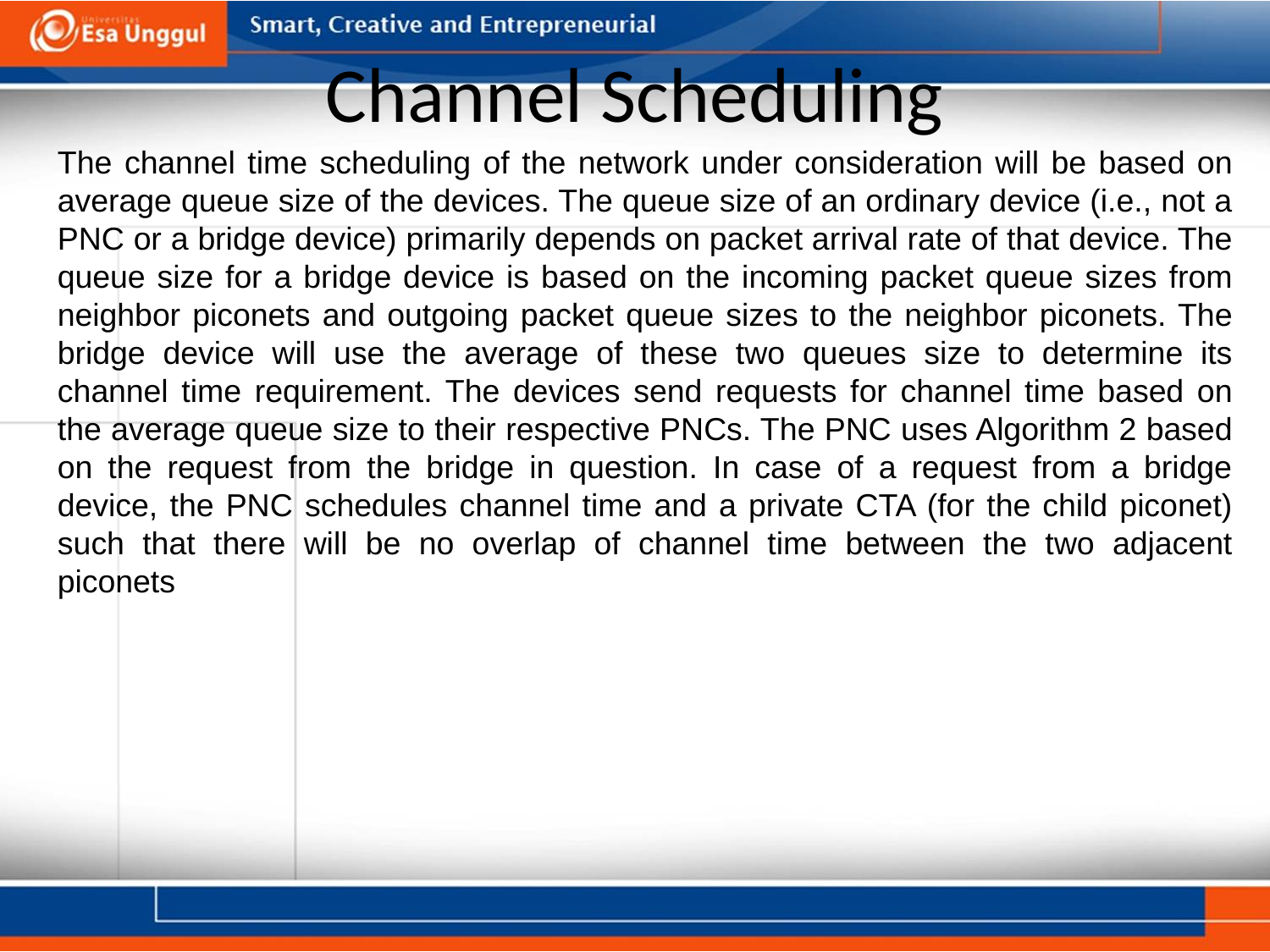

# Channel Scheduling
The channel time scheduling of the network under consideration will be based on average queue size of the devices. The queue size of an ordinary device (i.e., not a PNC or a bridge device) primarily depends on packet arrival rate of that device. The queue size for a bridge device is based on the incoming packet queue sizes from neighbor piconets and outgoing packet queue sizes to the neighbor piconets. The bridge device will use the average of these two queues size to determine its channel time requirement. The devices send requests for channel time based on the average queue size to their respective PNCs. The PNC uses Algorithm 2 based on the request from the bridge in question. In case of a request from a bridge device, the PNC schedules channel time and a private CTA (for the child piconet) such that there will be no overlap of channel time between the two adjacent piconets